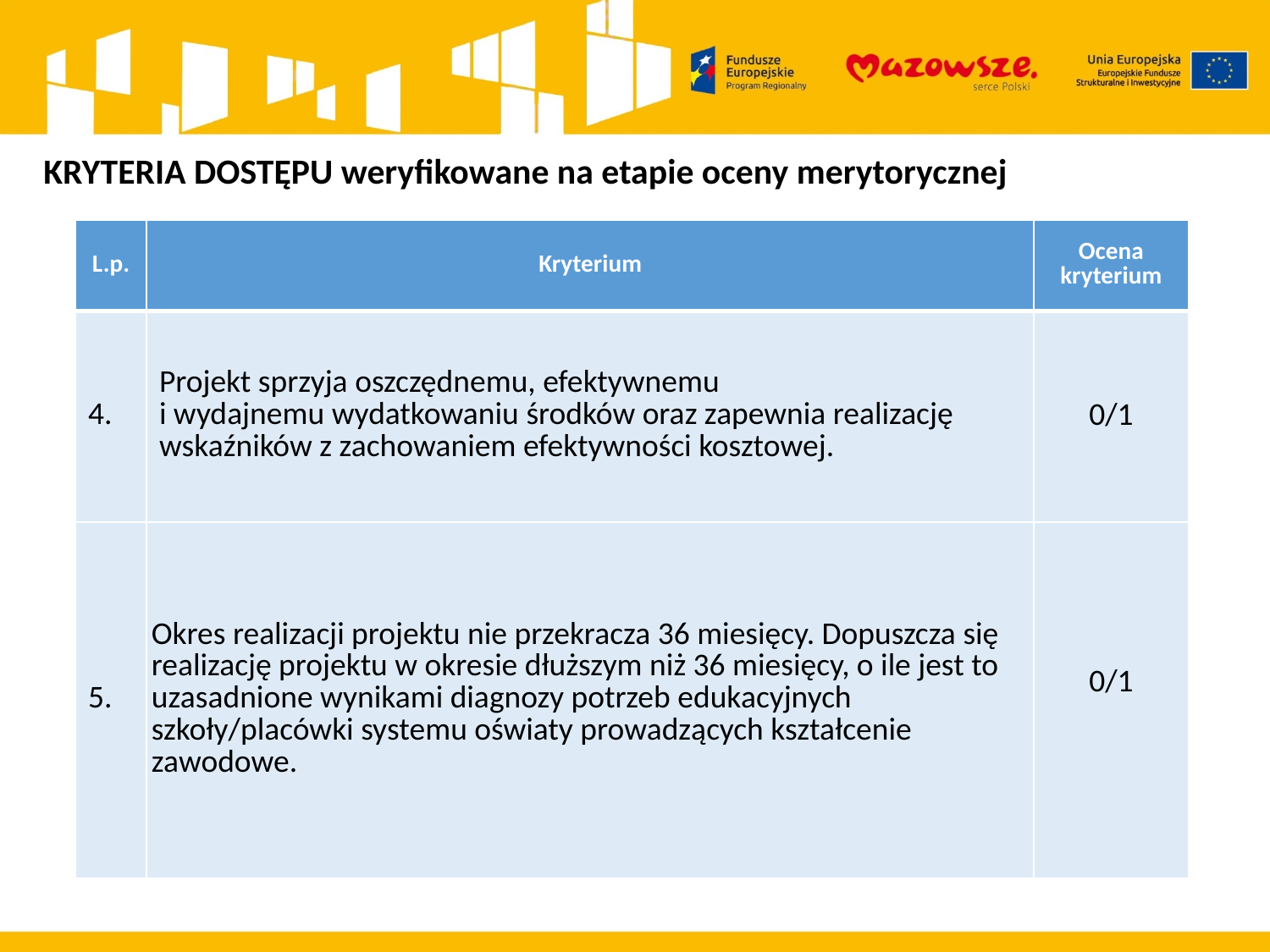

KRYTERIA DOSTĘPU weryfikowane na etapie oceny merytorycznej
| L.p. | Kryterium | Ocena kryterium |
| --- | --- | --- |
| 4. | Projekt sprzyja oszczędnemu, efektywnemu i wydajnemu wydatkowaniu środków oraz zapewnia realizację wskaźników z zachowaniem efektywności kosztowej. | 0/1 |
| 5. | Okres realizacji projektu nie przekracza 36 miesięcy. Dopuszcza się realizację projektu w okresie dłuższym niż 36 miesięcy, o ile jest to uzasadnione wynikami diagnozy potrzeb edukacyjnych szkoły/placówki systemu oświaty prowadzących kształcenie zawodowe. | 0/1 |